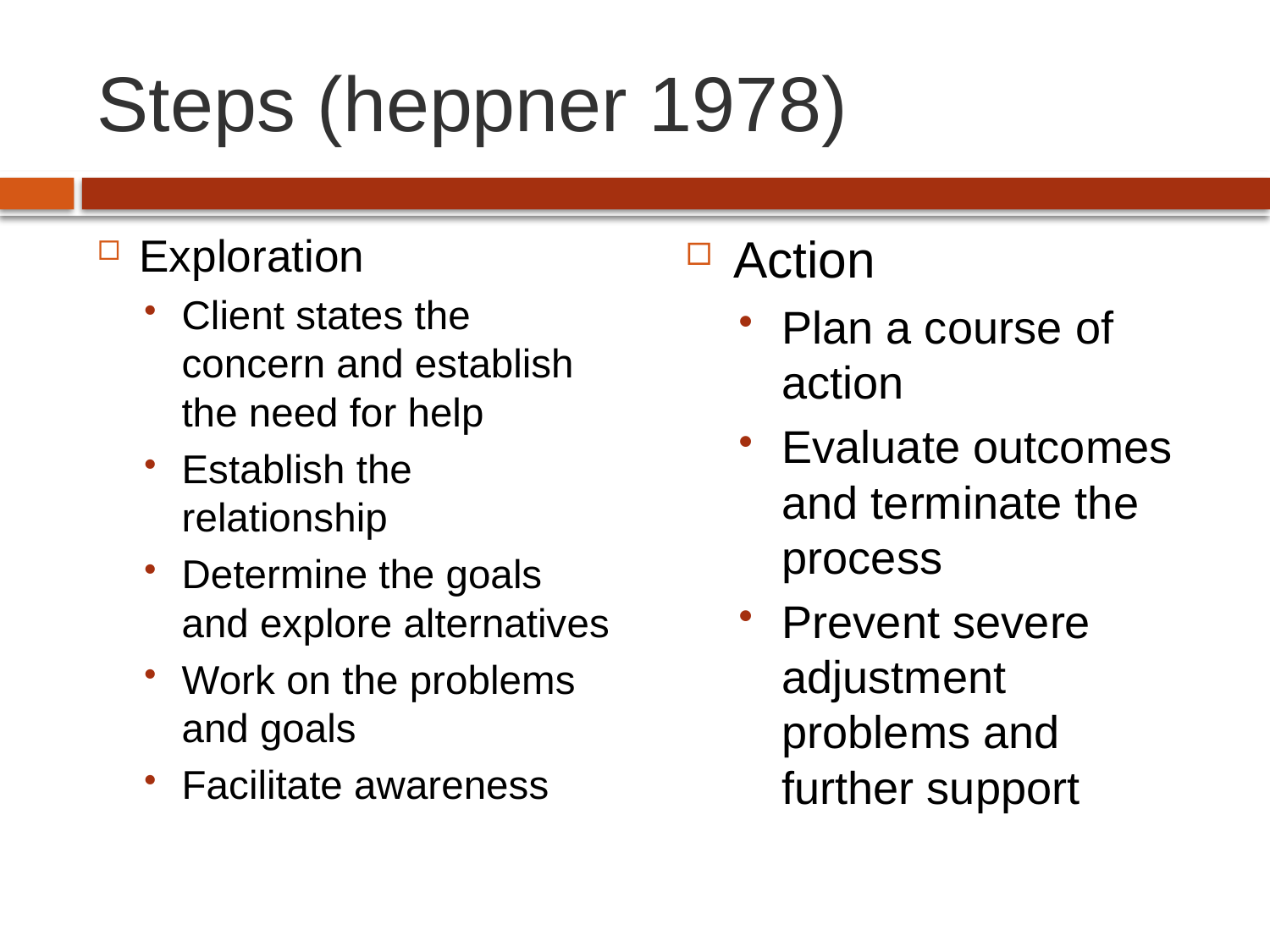

# Steps (heppner 1978)
Exploration
Client states the concern and establish the need for help
Establish the relationship
Determine the goals and explore alternatives
Work on the problems and goals
Facilitate awareness
Action
Plan a course of action
Evaluate outcomes and terminate the process
Prevent severe adjustment problems and further support